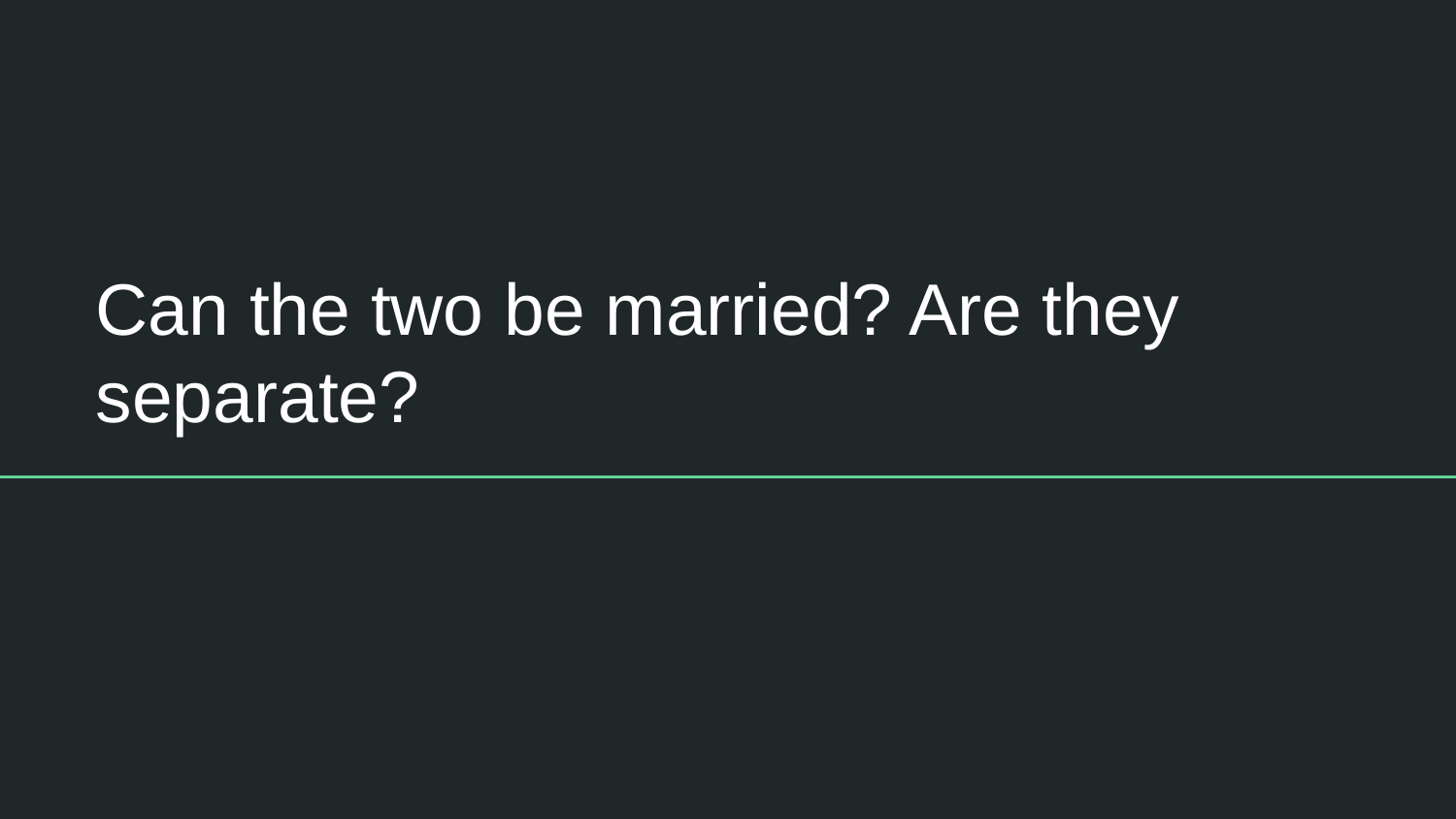

# Can the two be married? Are they separate?